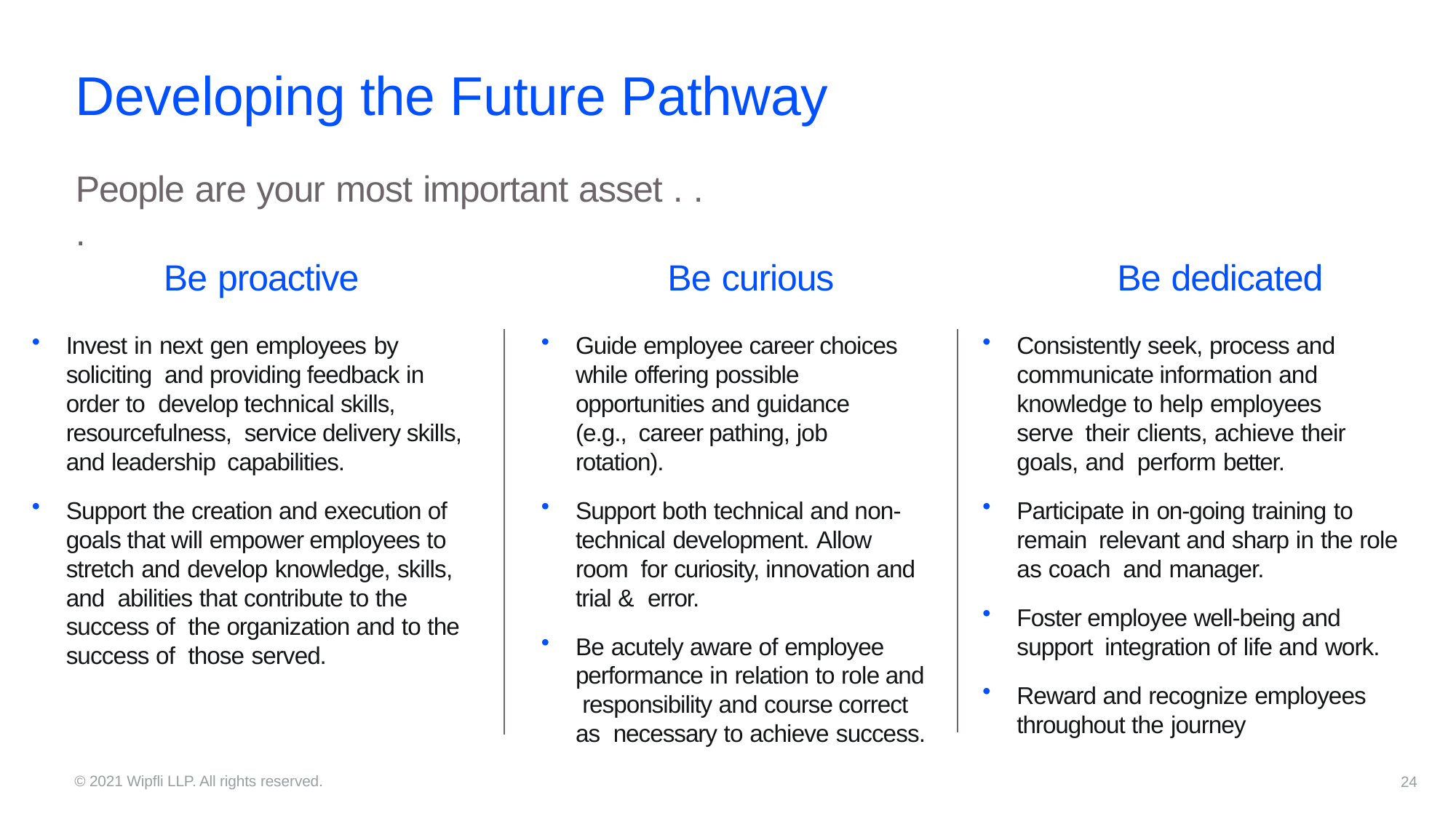

# Developing the Future Pathway
People are your most important asset . . .
Be proactive
Invest in next gen employees by soliciting  and providing feedback in order to  develop technical skills, resourcefulness,  service delivery skills, and leadership  capabilities.
Support the creation and execution of  goals that will empower employees to  stretch and develop knowledge, skills, and  abilities that contribute to the success of  the organization and to the success of  those served.
Be curious
Guide employee career choices  while offering possible  opportunities and guidance (e.g.,  career pathing, job rotation).
Support both technical and non-  technical development. Allow room  for curiosity, innovation and trial &  error.
Be acutely aware of employee  performance in relation to role and  responsibility and course correct as  necessary to achieve success.
Be dedicated
Consistently seek, process and  communicate information and  knowledge to help employees serve  their clients, achieve their goals, and  perform better.
Participate in on-going training to remain  relevant and sharp in the role as coach  and manager.
Foster employee well-being and support  integration of life and work.
Reward and recognize employees
throughout the journey

© 2021 Wipfli LLP. All rights reserved.
24